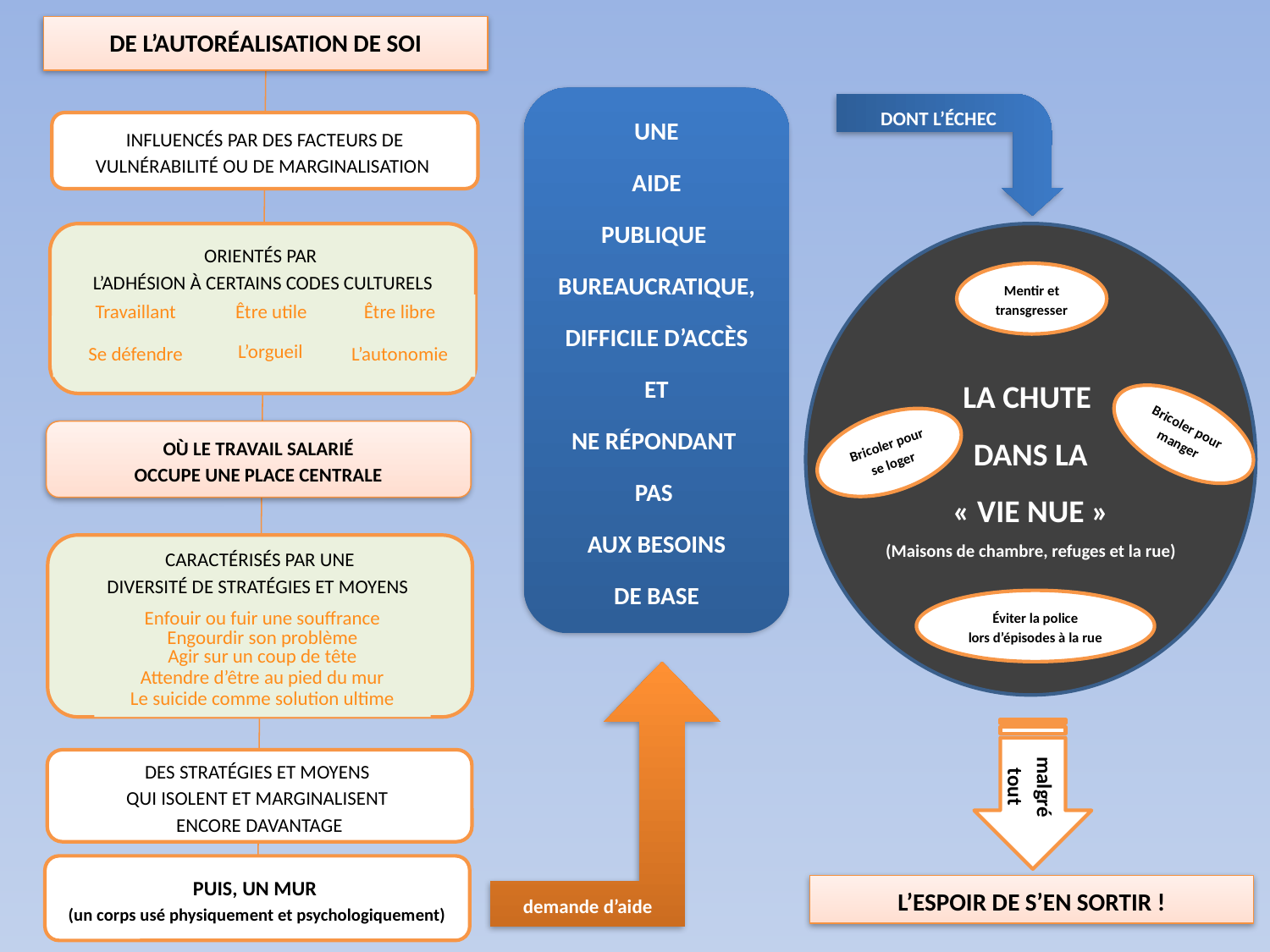

DE L’AUTORÉALISATION DE SOI
UNE
AIDE
PUBLIQUE
BUREAUCRATIQUE,
DIFFICILE D’ACCÈS
ET
NE RÉPONDANT
PAS
AUX BESOINS
DE BASE

DONT L’ÉCHEC
INFLUENCÉS PAR DES FACTEURS DE VULNÉRABILITÉ OU DE MARGINALISATION

ORIENTÉS PAR
L’ADHÉSION À CERTAINS CODES CULTURELS

Travaillant

Se défendre
Être utile
Être libre

L’autonomie

L’orgueil
LA CHUTE
DANS LA
« VIE NUE »
(Maisons de chambre, refuges et la rue)
Mentir et transgresser
Bricoler pour manger
Bricoler pour se loger
Éviter la police
lors d’épisodes à la rue
OÙ LE TRAVAIL SALARIÉ
OCCUPE UNE PLACE CENTRALE

CARACTÉRISÉS PAR UNE
DIVERSITÉ DE STRATÉGIES ET MOYENS

Enfouir ou fuir une souffrance
Engourdir son problème
Agir sur un coup de tête
Attendre d’être au pied du mur
Le suicide comme solution ultime
demande d’aide
malgré tout
DES STRATÉGIES ET MOYENS
QUI ISOLENT ET MARGINALISENT
ENCORE DAVANTAGE
PUIS, UN MUR
(un corps usé physiquement et psychologiquement)
L’ESPOIR DE S’EN SORTIR !